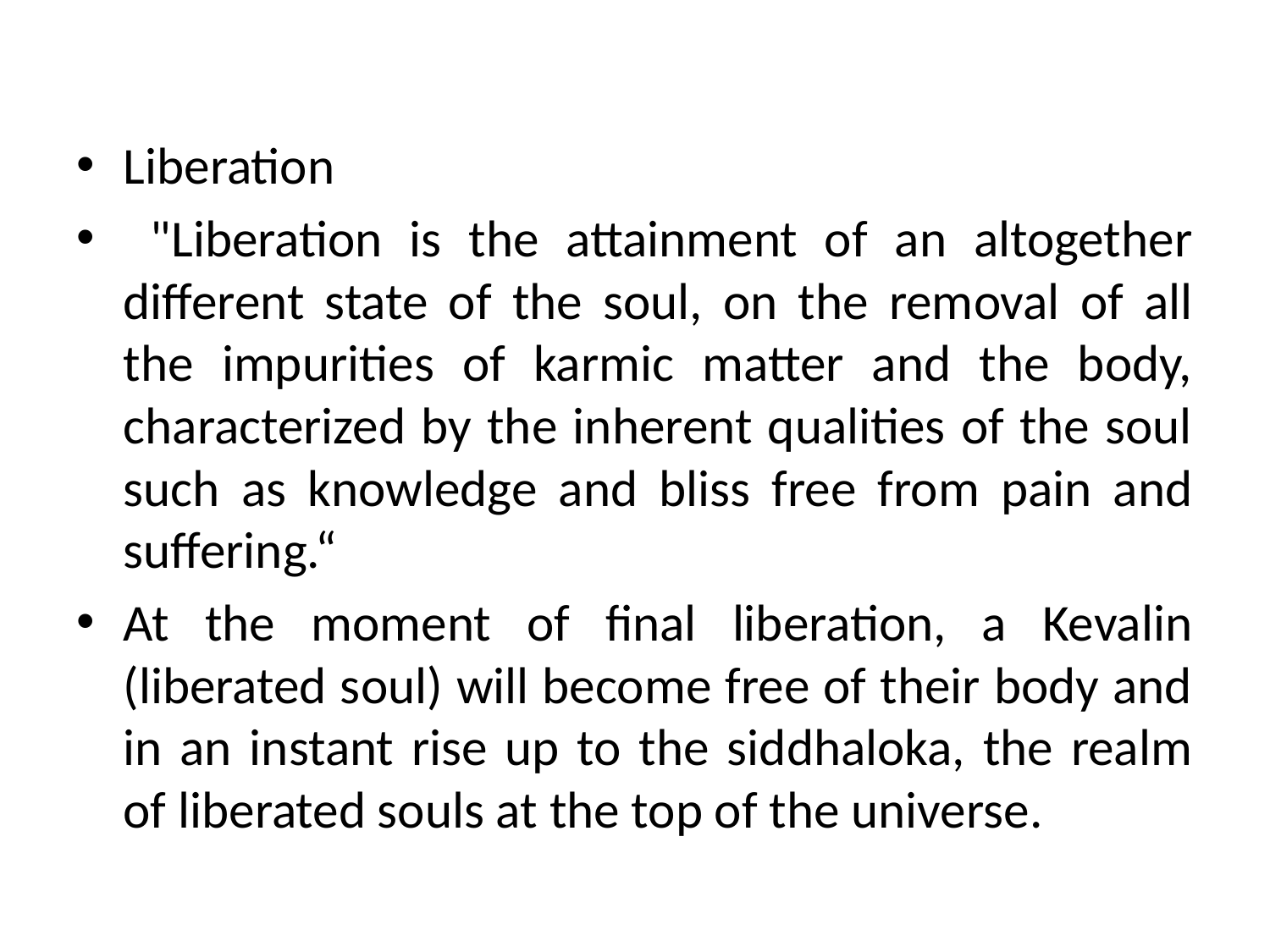

Liberation
 "Liberation is the attainment of an altogether different state of the soul, on the removal of all the impurities of karmic matter and the body, characterized by the inherent qualities of the soul such as knowledge and bliss free from pain and suffering.“
At the moment of final liberation, a Kevalin (liberated soul) will become free of their body and in an instant rise up to the siddhaloka, the realm of liberated souls at the top of the universe.